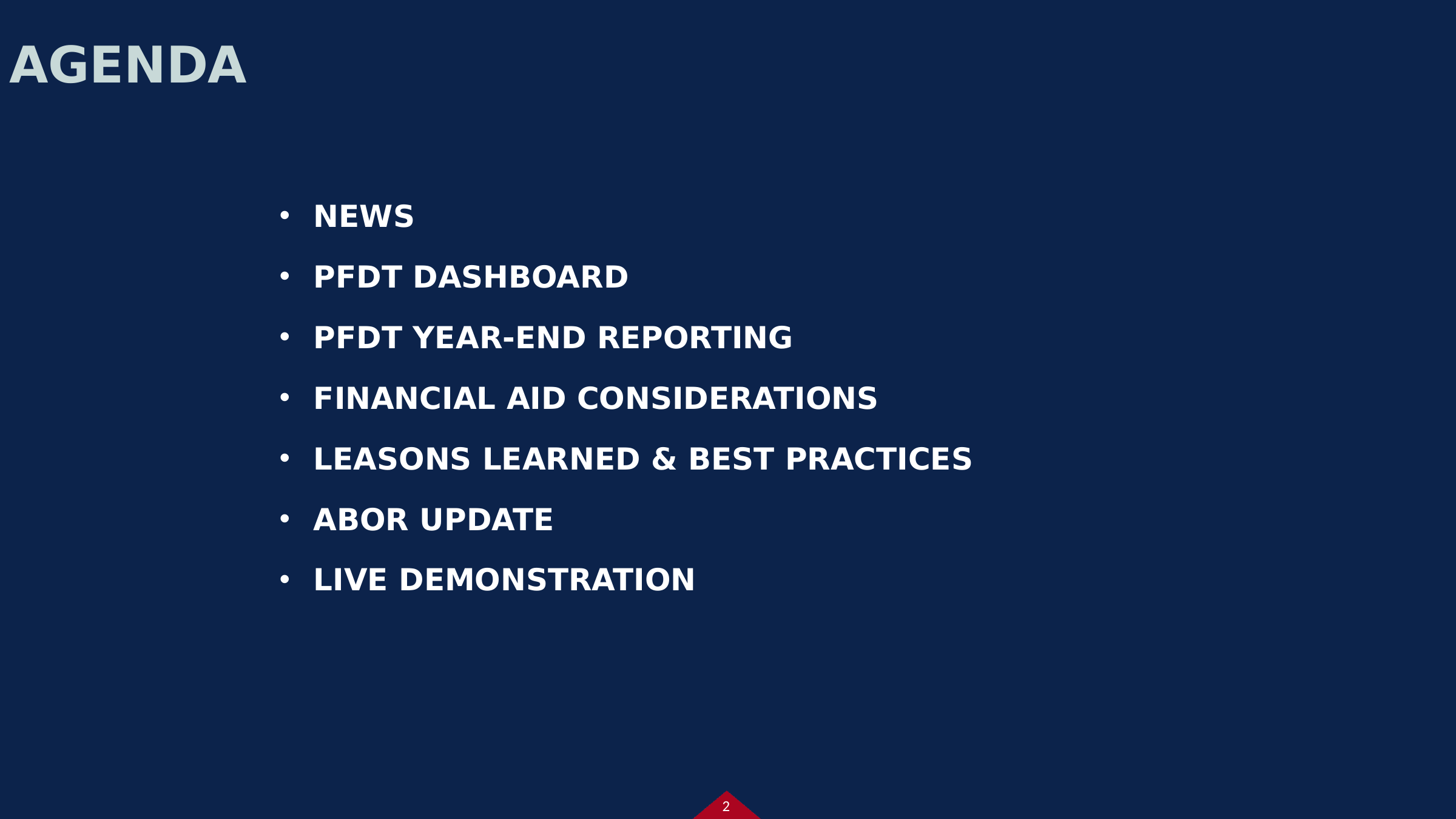

AGENDA
NEWS
PFDT DASHBOARD
PFDT YEAR-END REPORTING
FINANCIAL AID CONSIDERATIONS
LEASONS LEARNED & BEST PRACTICES
ABOR UPDATE
LIVE DEMONSTRATION

2